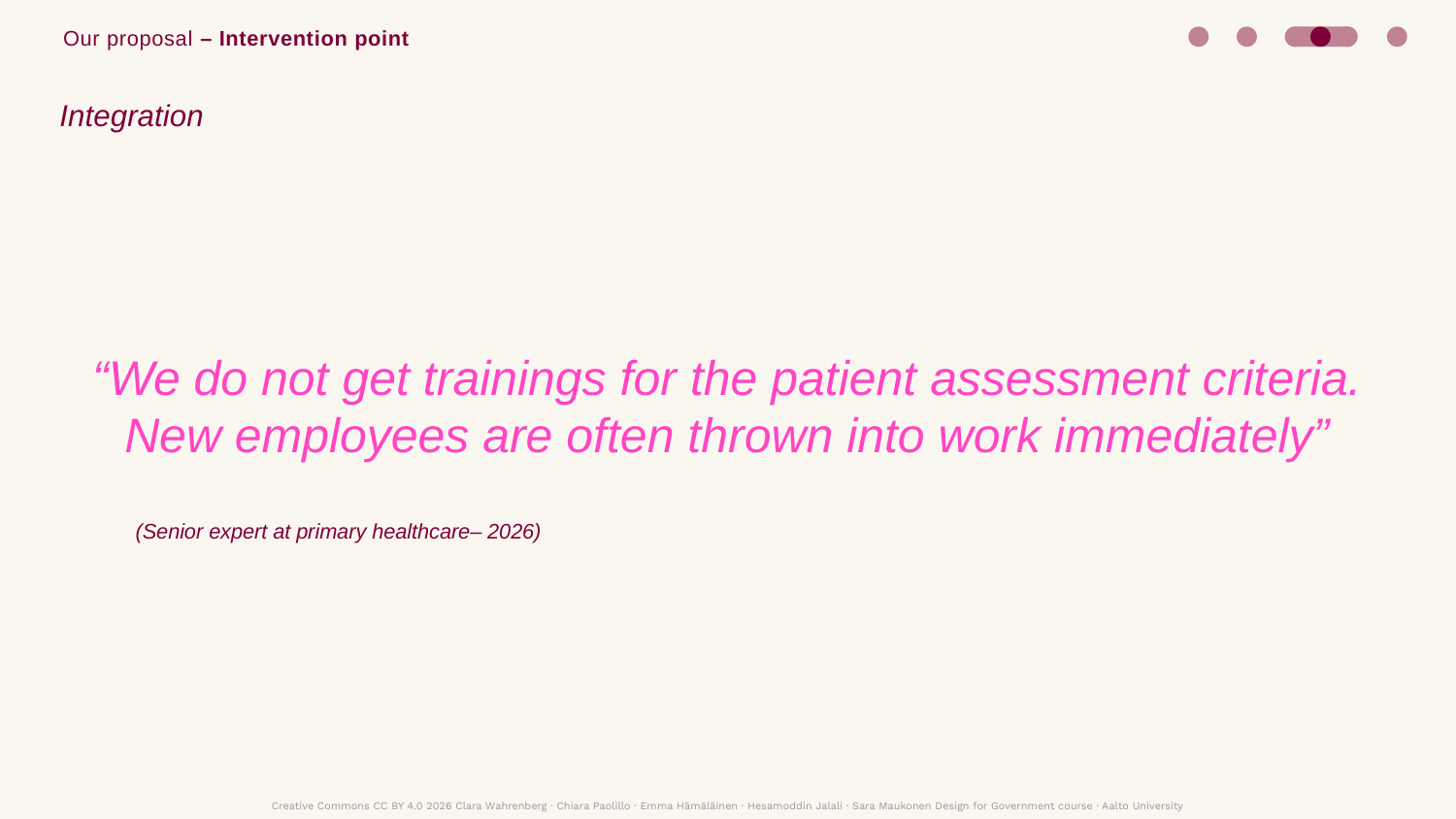

Our proposal – Intervention point

Integration
“We do not get trainings for the patient assessment criteria. New employees are often thrown into work immediately”
(Senior expert at primary healthcare– 2026)
Creative Commons CC BY 4.0 2026 Clara Wahrenberg · Chiara Paolillo · Emma Hämäläinen · Hesamoddin Jalali · Sara Maukonen Design for Government course · Aalto University